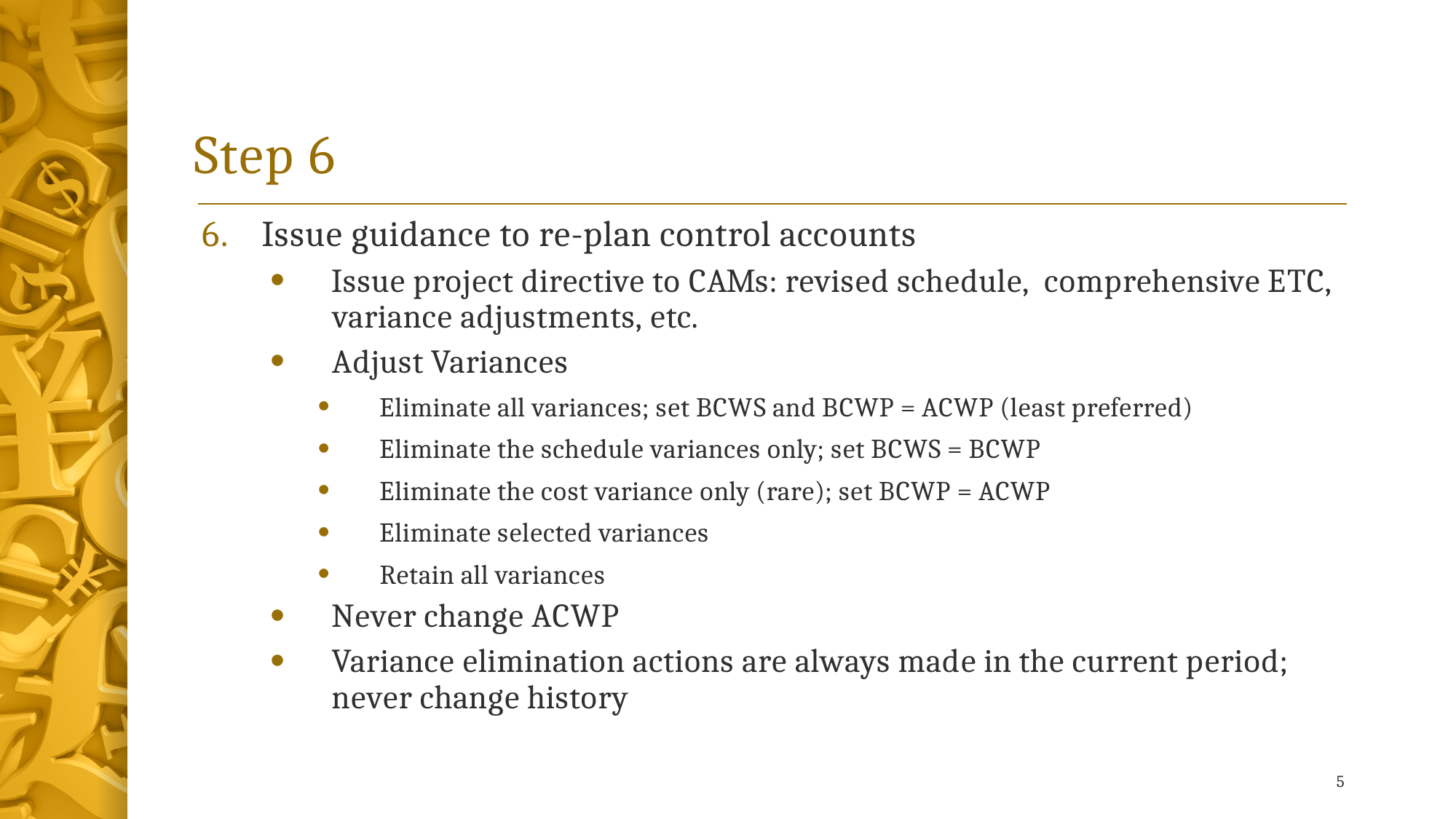

# Step 6
Page 5

Issue guidance to re-plan control accounts
Issue project directive to CAMs: revised schedule,  comprehensive ETC, variance adjustments, etc.
Adjust Variances
Eliminate all variances; set BCWS and BCWP = ACWP (least preferred)
Eliminate the schedule variances only; set BCWS = BCWP
Eliminate the cost variance only (rare); set BCWP = ACWP
Eliminate selected variances
Retain all variances
Never change ACWP
Variance elimination actions are always made in the current period; never change history

5